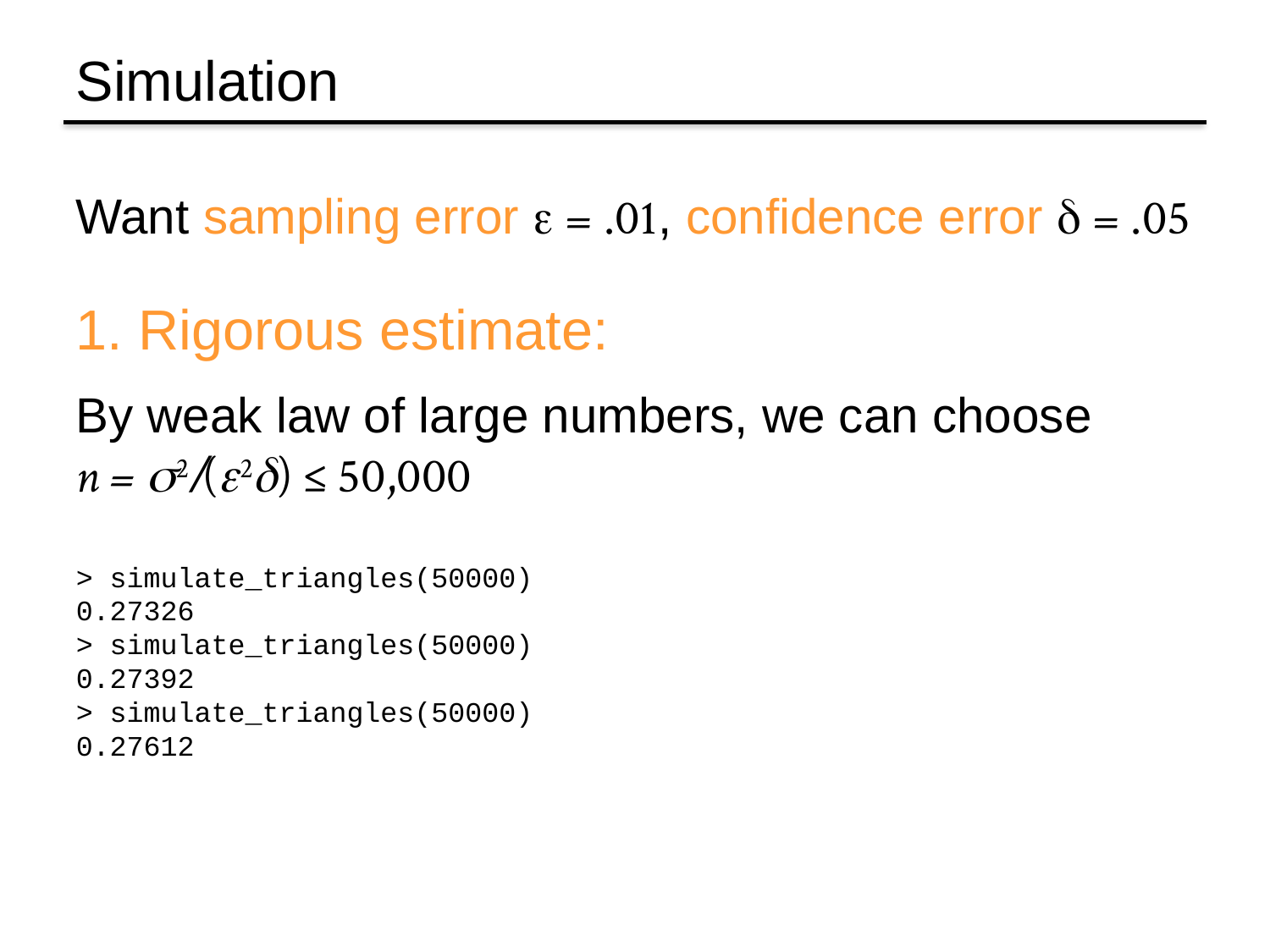

# Simulation
Want sampling error ε = .01, confidence error δ = .05
1. Rigorous estimate:
By weak law of large numbers, we can choose
n = σ2/(ε2δ) ≤ 50,000
> simulate_triangles(50000)
0.27326
> simulate_triangles(50000)
0.27392
> simulate_triangles(50000)
0.27612